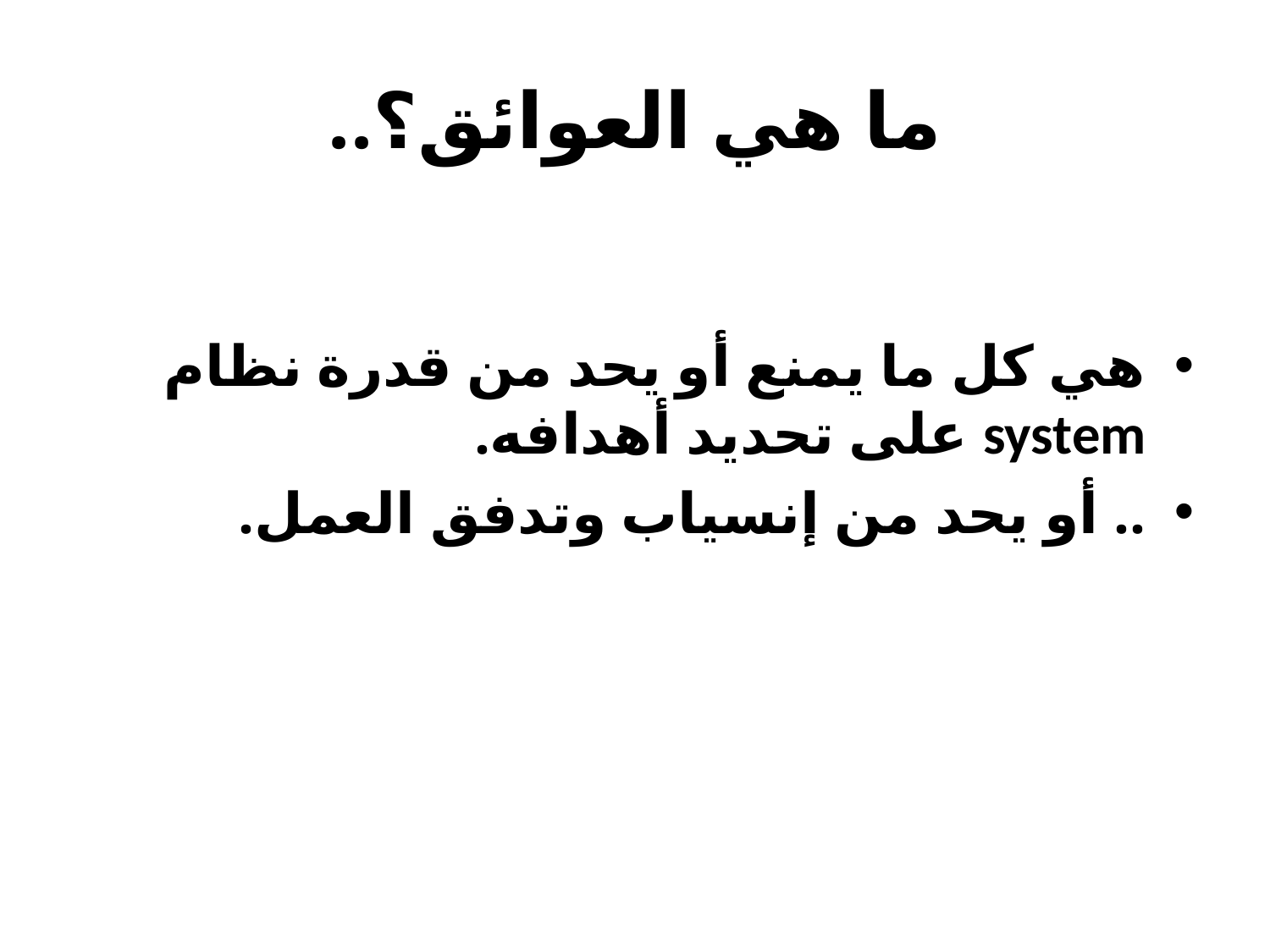

# ما هي العوائق؟..
هي كل ما يمنع أو يحد من قدرة نظام system على تحديد أهدافه.
.. أو يحد من إنسياب وتدفق العمل.